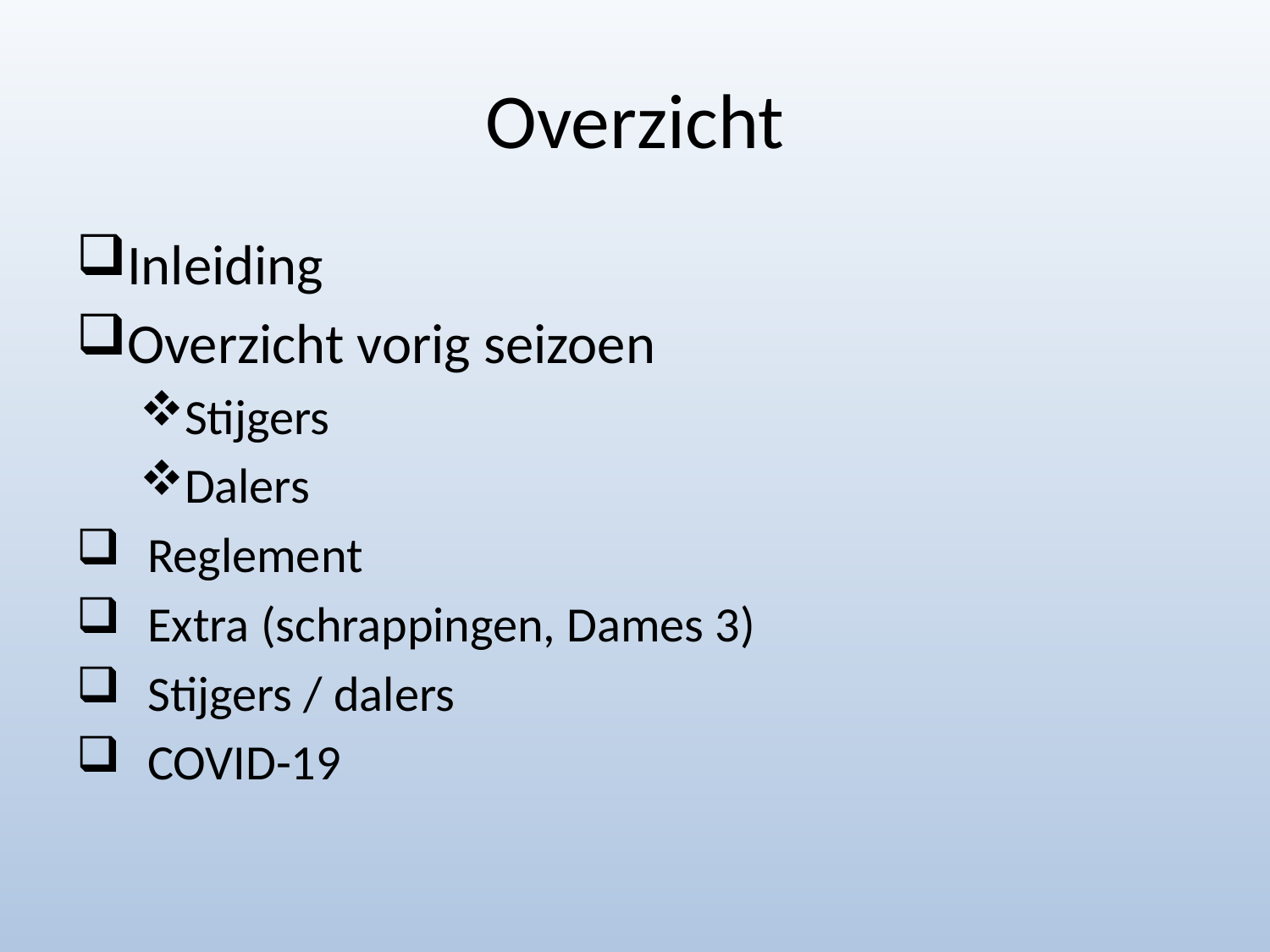

# Overzicht
Inleiding
Overzicht vorig seizoen
Stijgers
Dalers
Reglement
Extra (schrappingen, Dames 3)
Stijgers / dalers
COVID-19